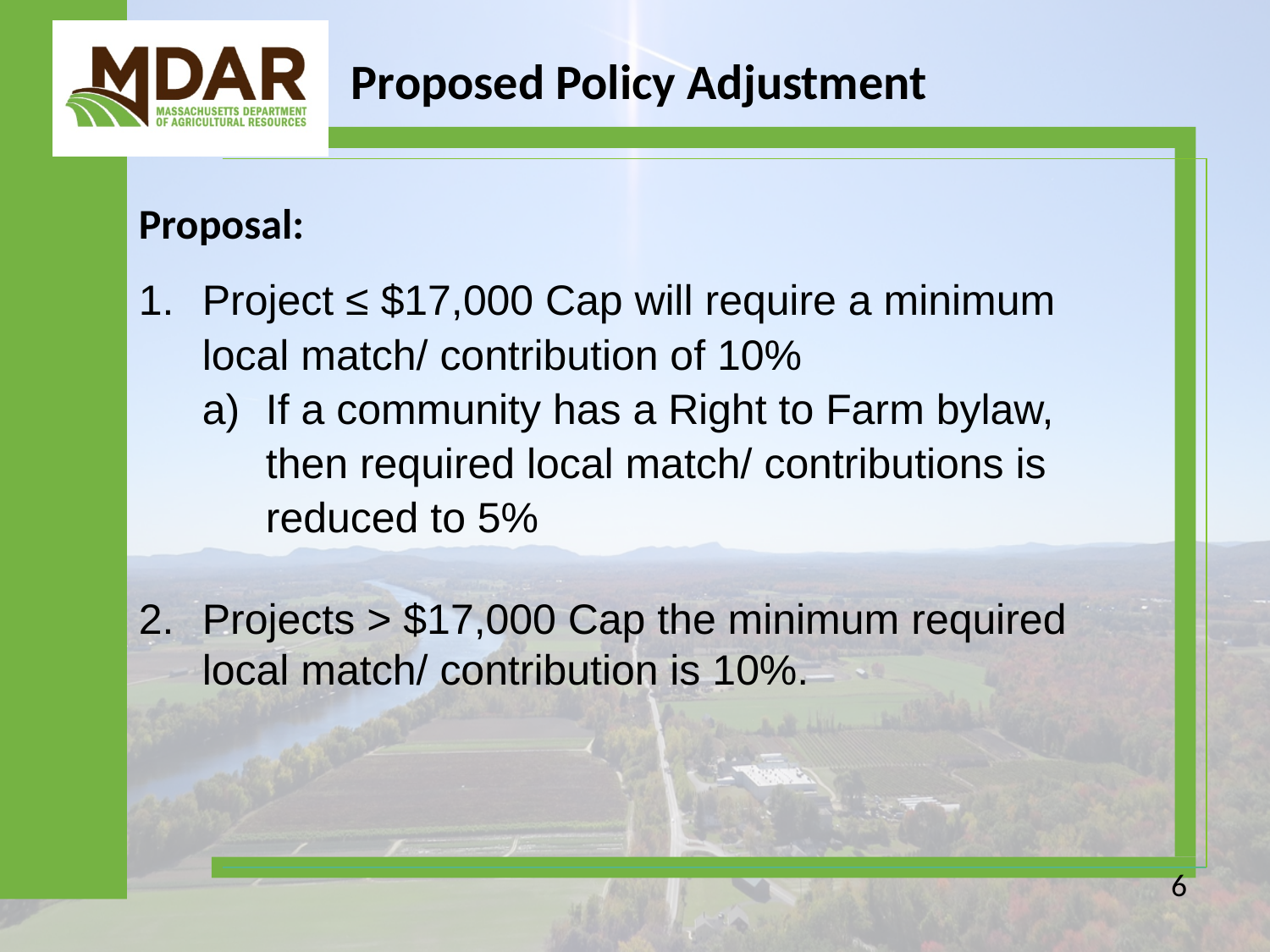

# Proposed Policy Adjustment
Proposal:

Project ≤ $17,000 Cap will require a minimum local match/ contribution of 10%
If a community has a Right to Farm bylaw, then required local match/ contributions is reduced to 5%

Projects > $17,000 Cap the minimum required local match/ contribution is 10%.